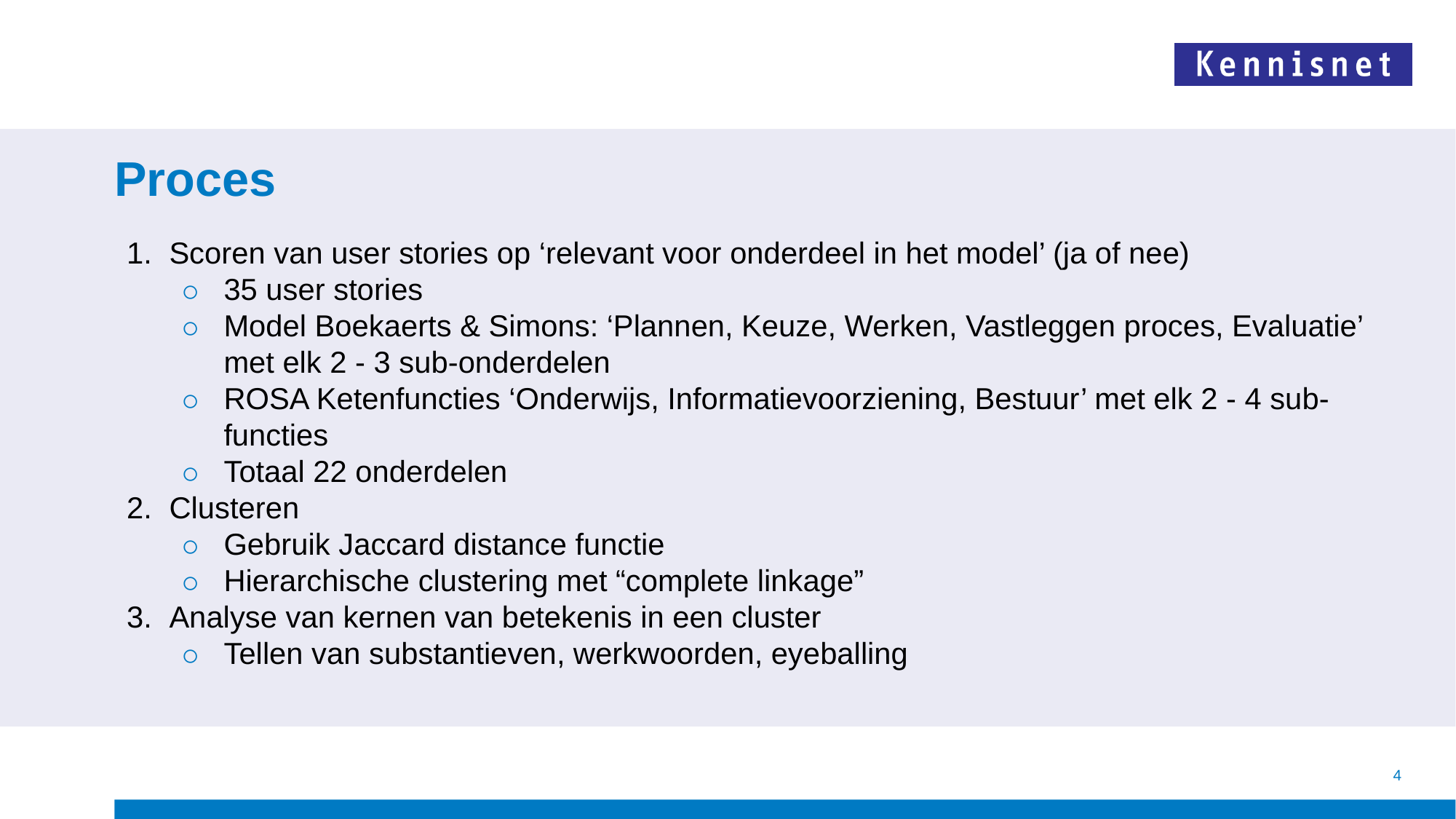

# Proces
Scoren van user stories op ‘relevant voor onderdeel in het model’ (ja of nee)
35 user stories
Model Boekaerts & Simons: ‘Plannen, Keuze, Werken, Vastleggen proces, Evaluatie’ met elk 2 - 3 sub-onderdelen
ROSA Ketenfuncties ‘Onderwijs, Informatievoorziening, Bestuur’ met elk 2 - 4 sub-functies
Totaal 22 onderdelen
Clusteren
Gebruik Jaccard distance functie
Hierarchische clustering met “complete linkage”
Analyse van kernen van betekenis in een cluster
Tellen van substantieven, werkwoorden, eyeballing
4